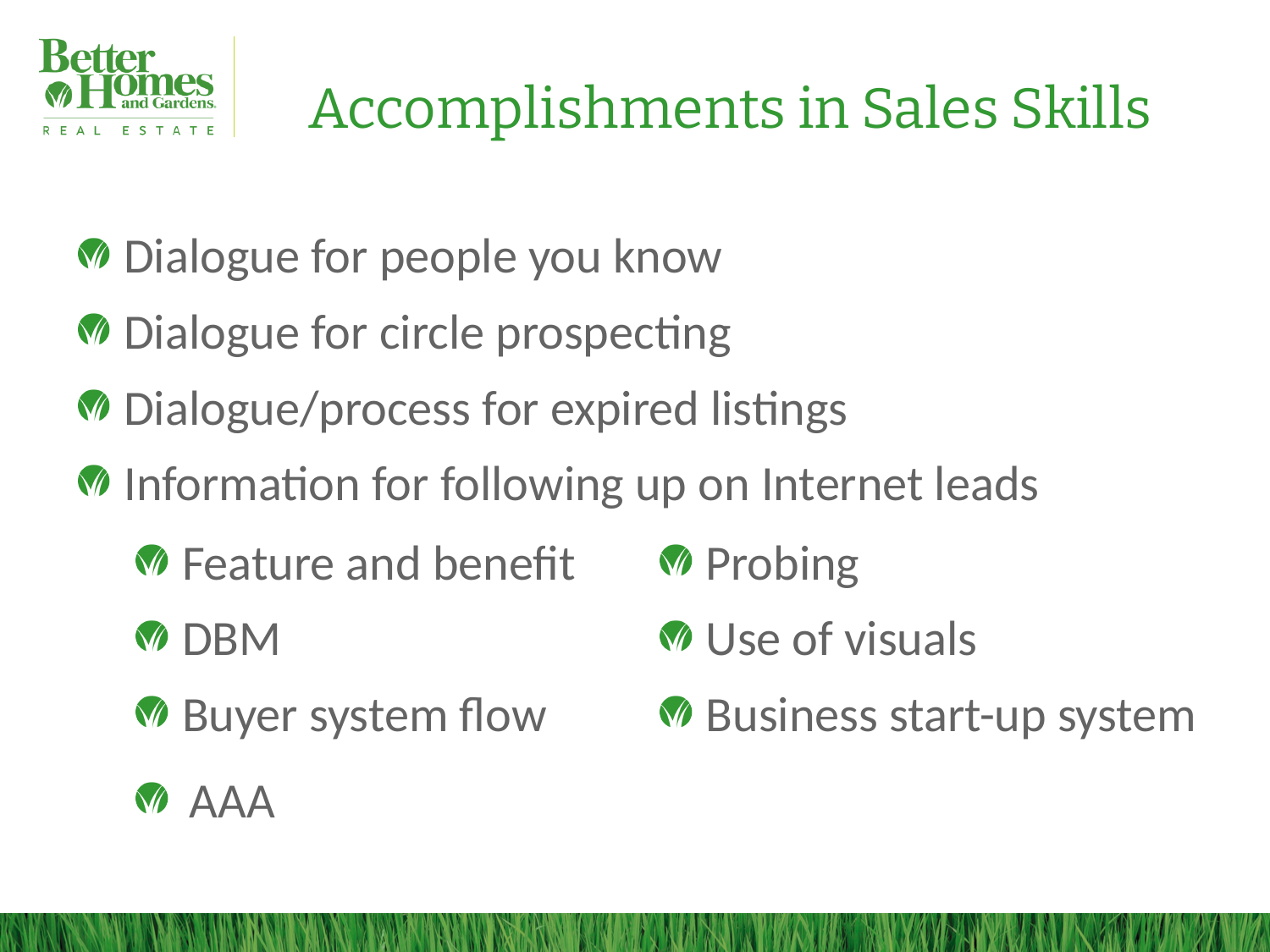

# Accomplishments in Sales Skills
Dialogue for people you know
Dialogue for circle prospecting
Dialogue/process for expired listings
Information for following up on Internet leads

Feature and benefit
DBM
Buyer system flow
AAA
Probing
Use of visuals
Business start-up system

 27